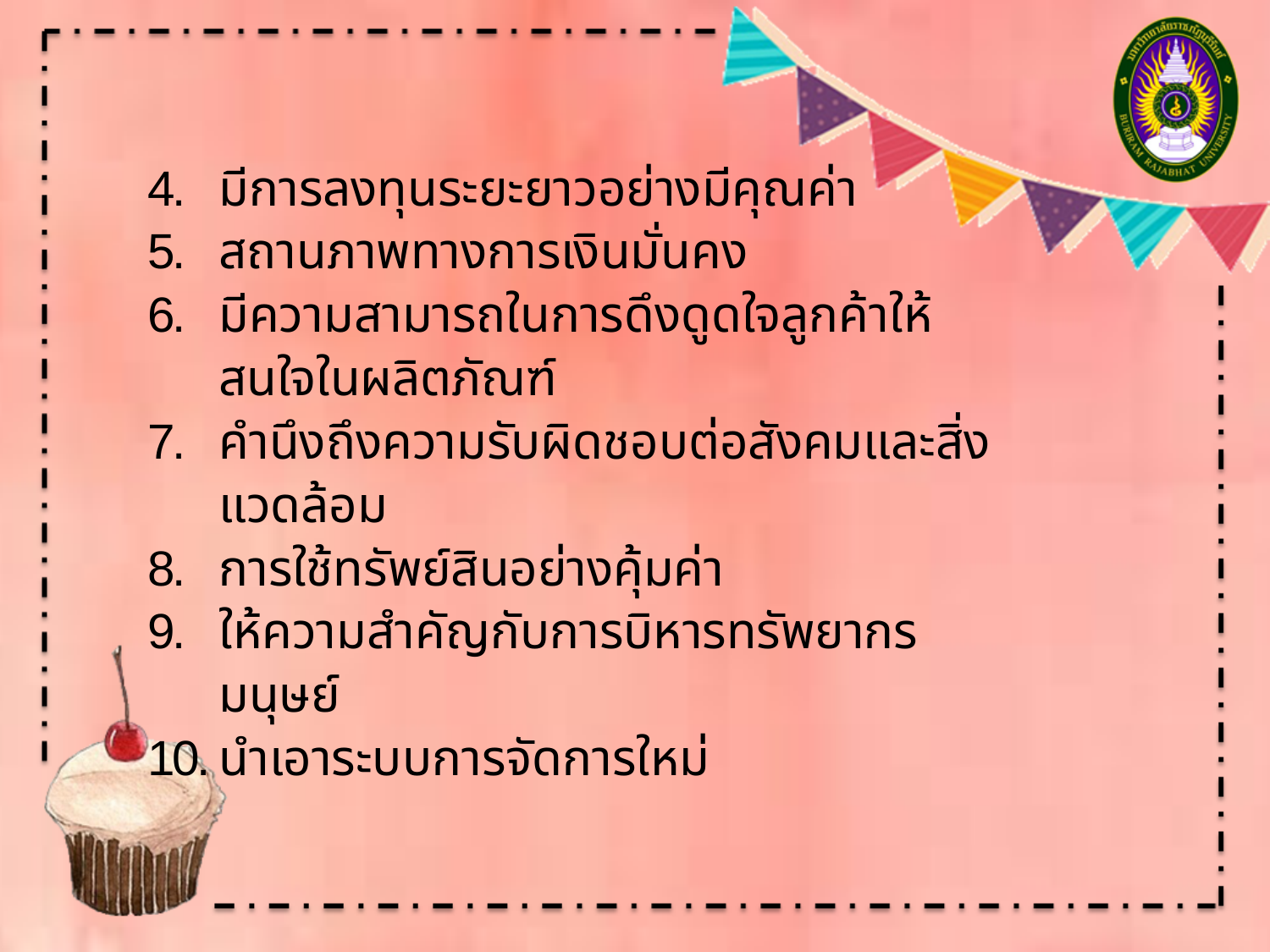

มีการลงทุนระยะยาวอย่างมีคุณค่า
สถานภาพทางการเงินมั่นคง
มีความสามารถในการดึงดูดใจลูกค้าให้สนใจในผลิตภัณฑ์
คำนึงถึงความรับผิดชอบต่อสังคมและสิ่งแวดล้อม
การใช้ทรัพย์สินอย่างคุ้มค่า
ให้ความสำคัญกับการบิหารทรัพยากรมนุษย์
นำเอาระบบการจัดการใหม่